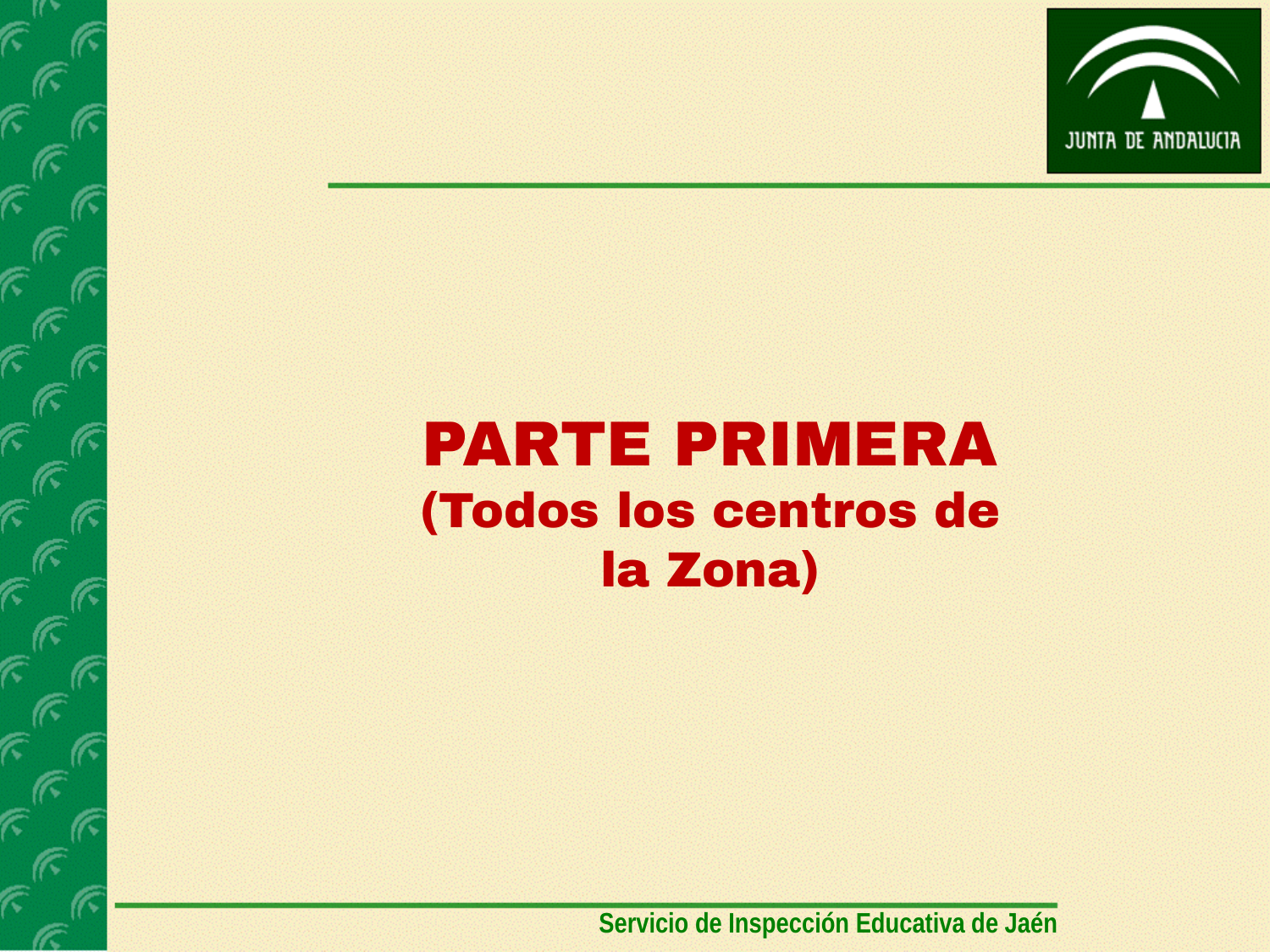

PARTE PRIMERA
(Todos los centros de la Zona)
Servicio de Inspección Educativa de Jaén